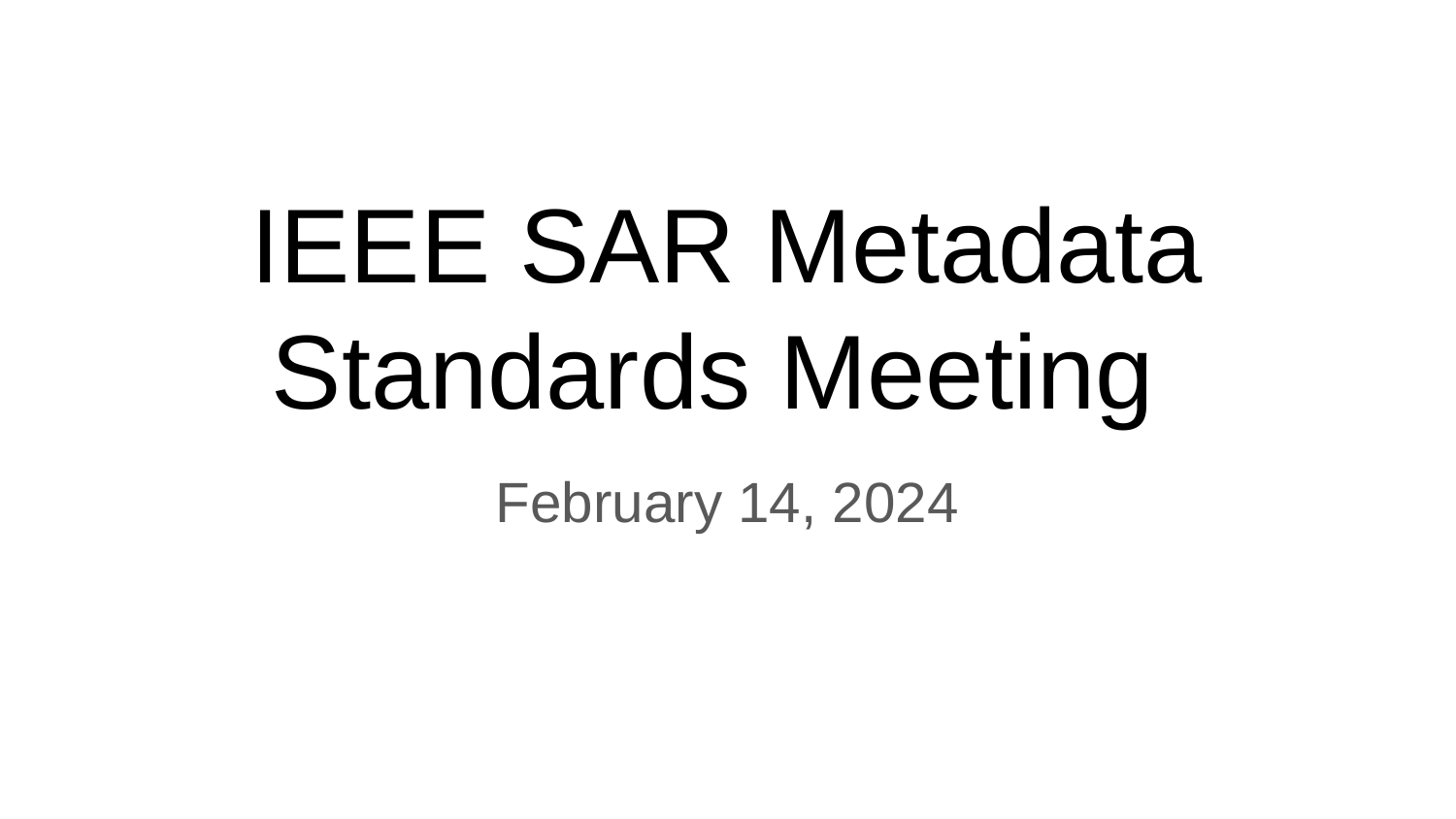

IEEE SAR Metadata Standards Meeting
February 14, 2024